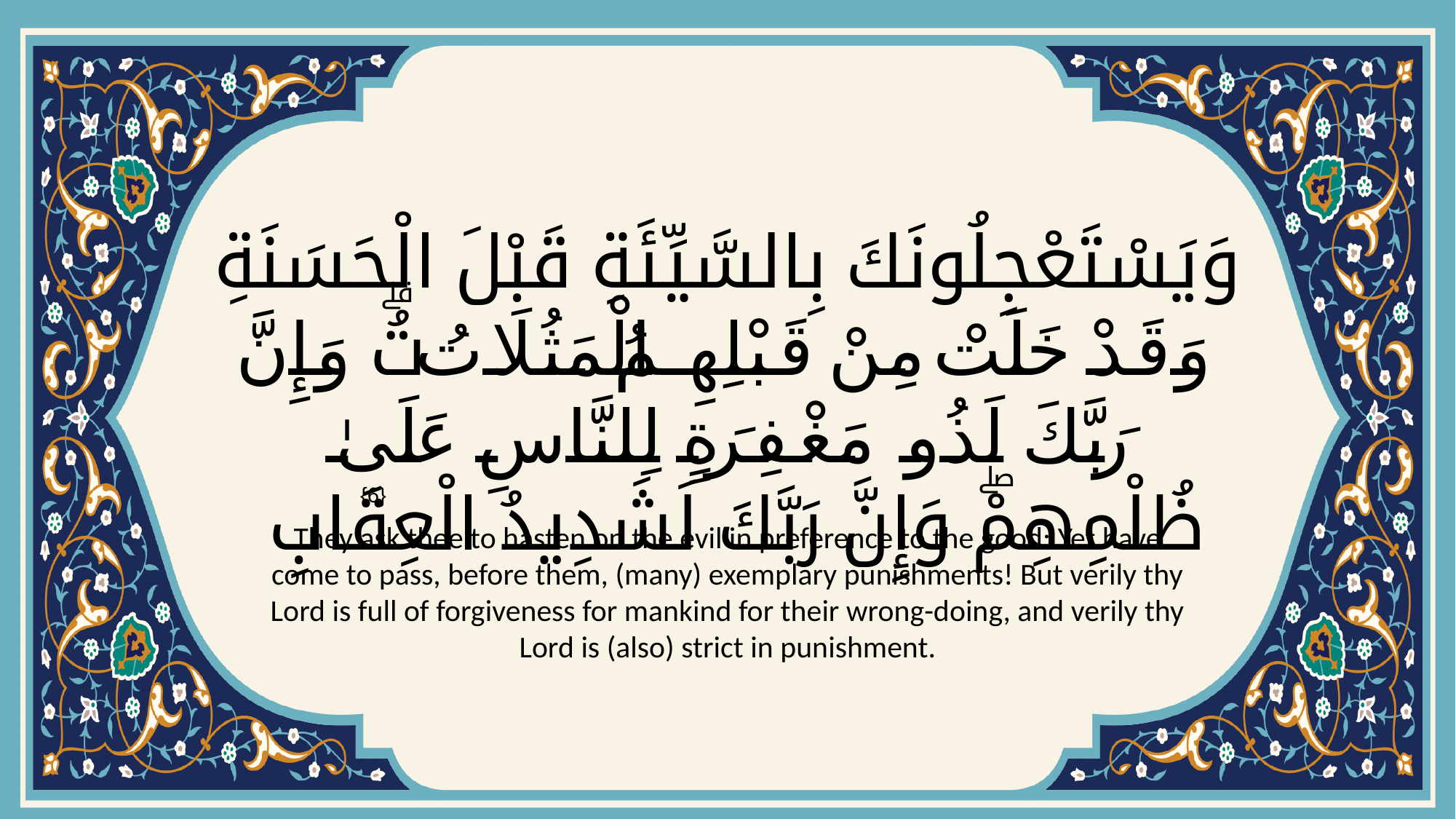

# وَيَسْتَعْجِلُونَكَ بِالسَّيِّئَةِ قَبْلَ الْحَسَنَةِ وَقَدْ خَلَتْ مِنْ قَبْلِهِمُ الْمَثُلَاتُۗ وَإِنَّ رَبَّكَ لَذُو مَغْفِرَةٍ لِلنَّاسِ عَلَىٰ ظُلْمِهِمْۖ وَإِنَّ رَبَّكَ لَشَدِيدُ الْعِقَابِ
{6}
They ask thee to hasten on the evil in preference to the good: Yet have come to pass, before them, (many) exemplary punishments! But verily thy Lord is full of forgiveness for mankind for their wrong-doing, and verily thy Lord is (also) strict in punishment.